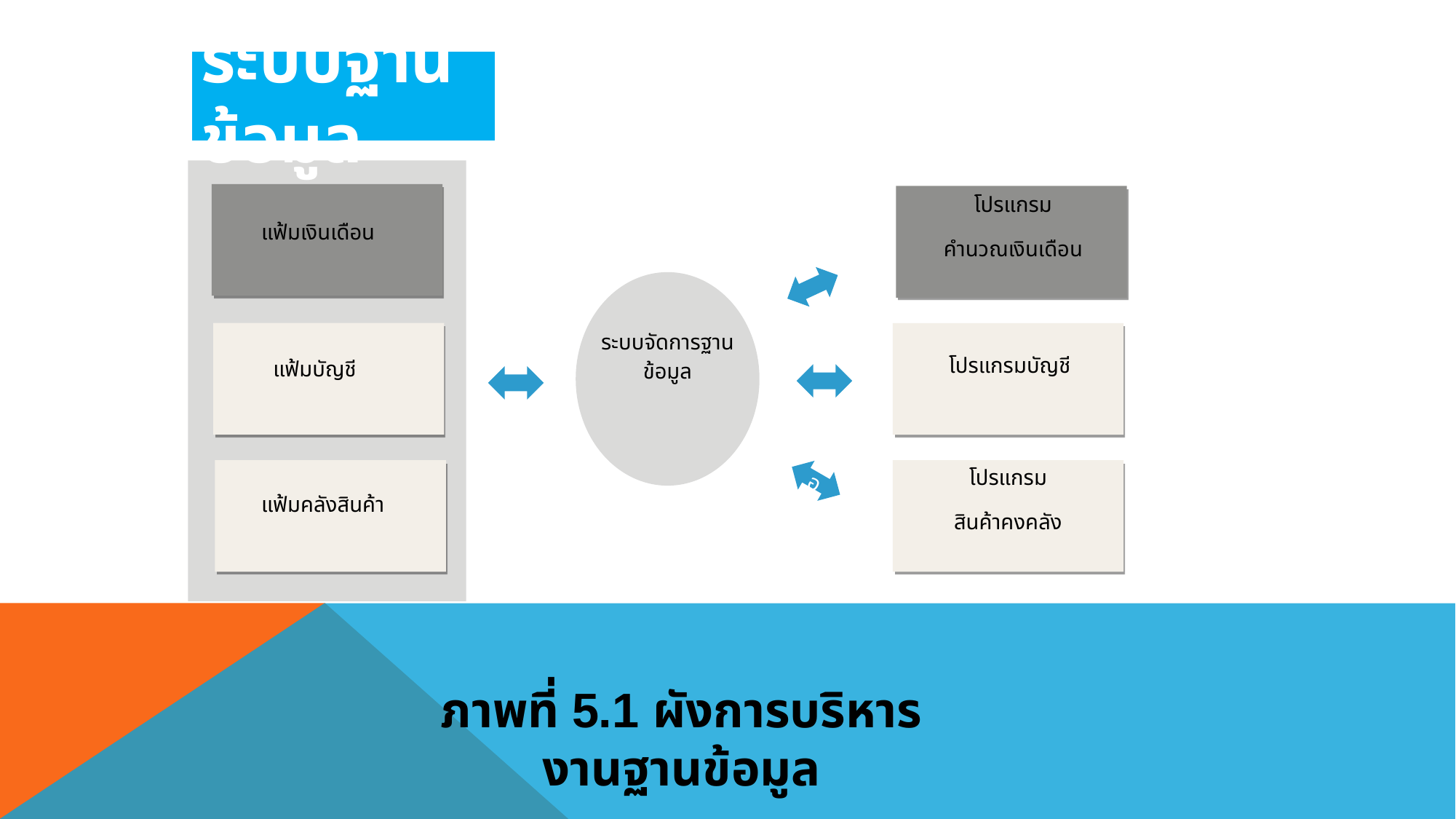

ระบบฐานข้อมูล

อ
แฟ้มเงินเดือน
แฟ้มบัญชี
แฟ้มคลังสินค้า
โปรแกรม
คำนวณเงินเดือน
โปรแกรมบัญชี
โปรแกรม
สินค้าคงคลัง
ระบบจัดการฐานข้อมูล
ภาพที่ 5.1 ผังการบริหารงานฐานข้อมูล